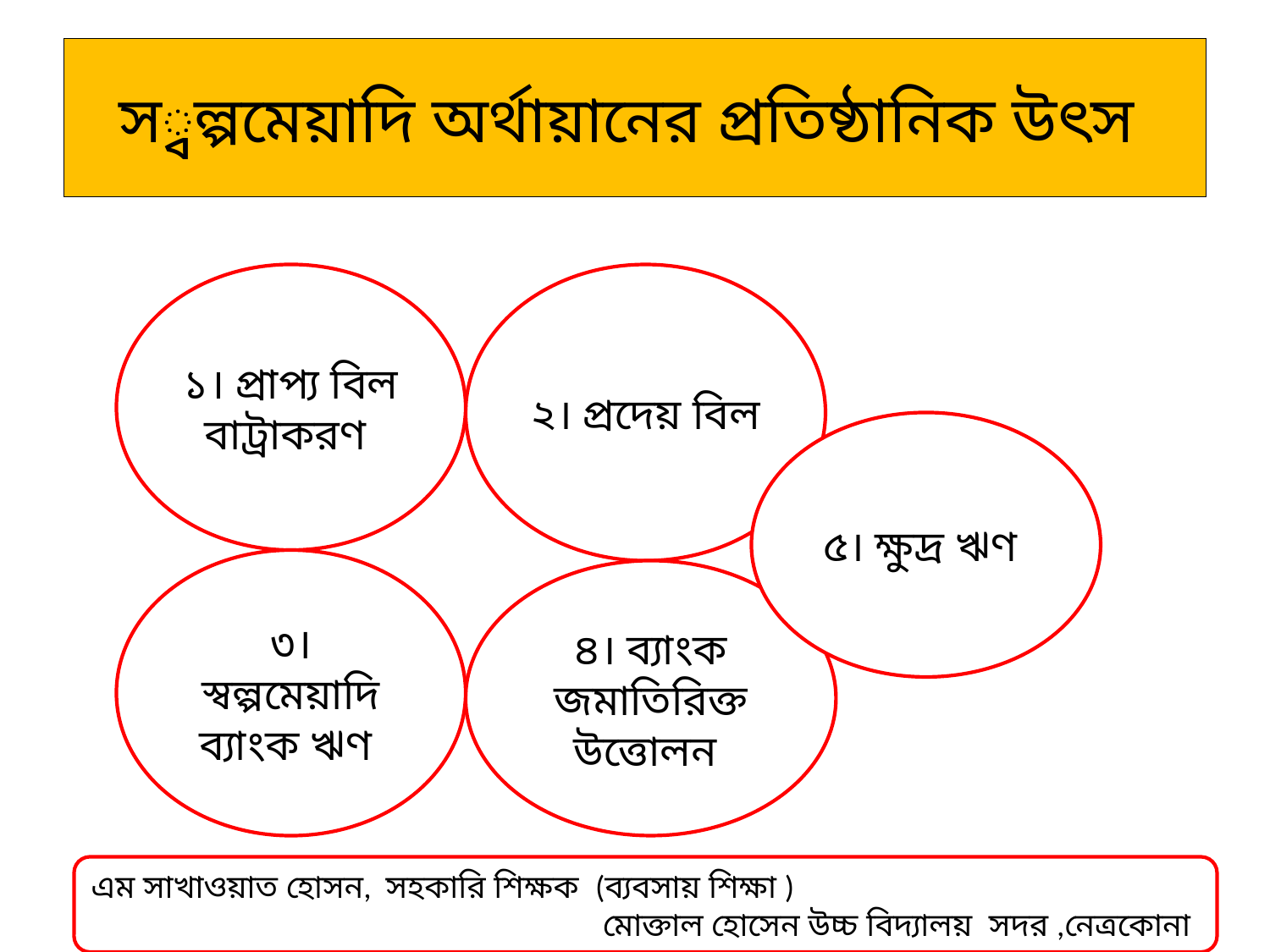

# স্বল্পমেয়াদি অর্থায়ানের প্রতিষ্ঠানিক উৎস

১। প্রাপ্য বিল বাট্রাকরণ
২। প্রদেয় বিল
৫। ক্ষুদ্র ঋণ
৩। স্বল্পমেয়াদি ব্যাংক ঋণ
৪। ব্যাংক জমাতিরিক্ত উত্তোলন
এম সাখাওয়াত হোসন,  সহকারি শিক্ষক  (ব্যবসায় শিক্ষা )
                                                              মোক্তাল হোসেন উচ্চ বিদ্যালয়  সদর ,নেত্রকোনা